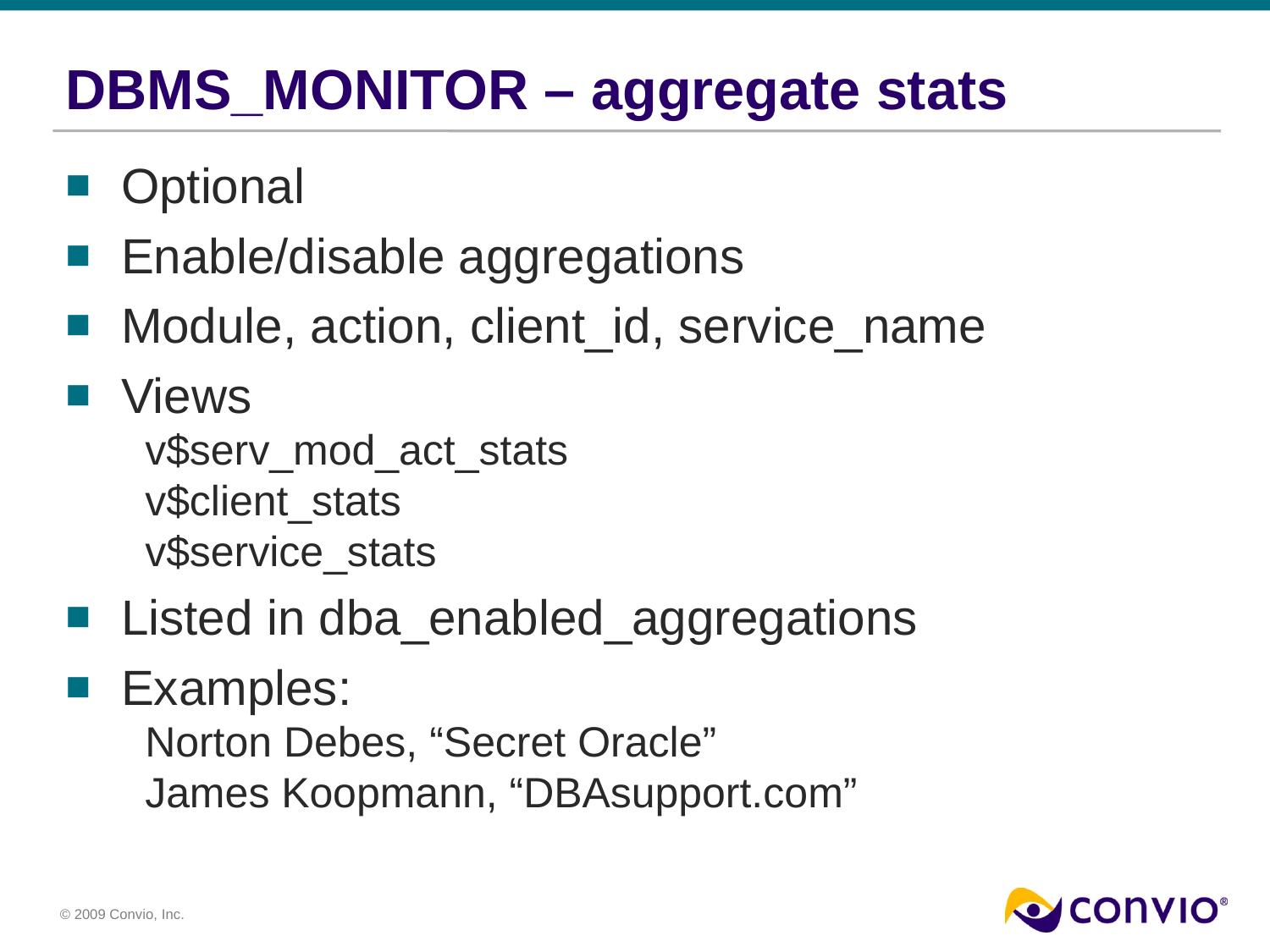

# DBMS_MONITOR – aggregate stats
Optional
Enable/disable aggregations
Module, action, client_id, service_name
Views
v$serv_mod_act_stats
v$client_stats
v$service_stats
Listed in dba_enabled_aggregations
Examples:
Norton Debes, “Secret Oracle”
James Koopmann, “DBAsupport.com”